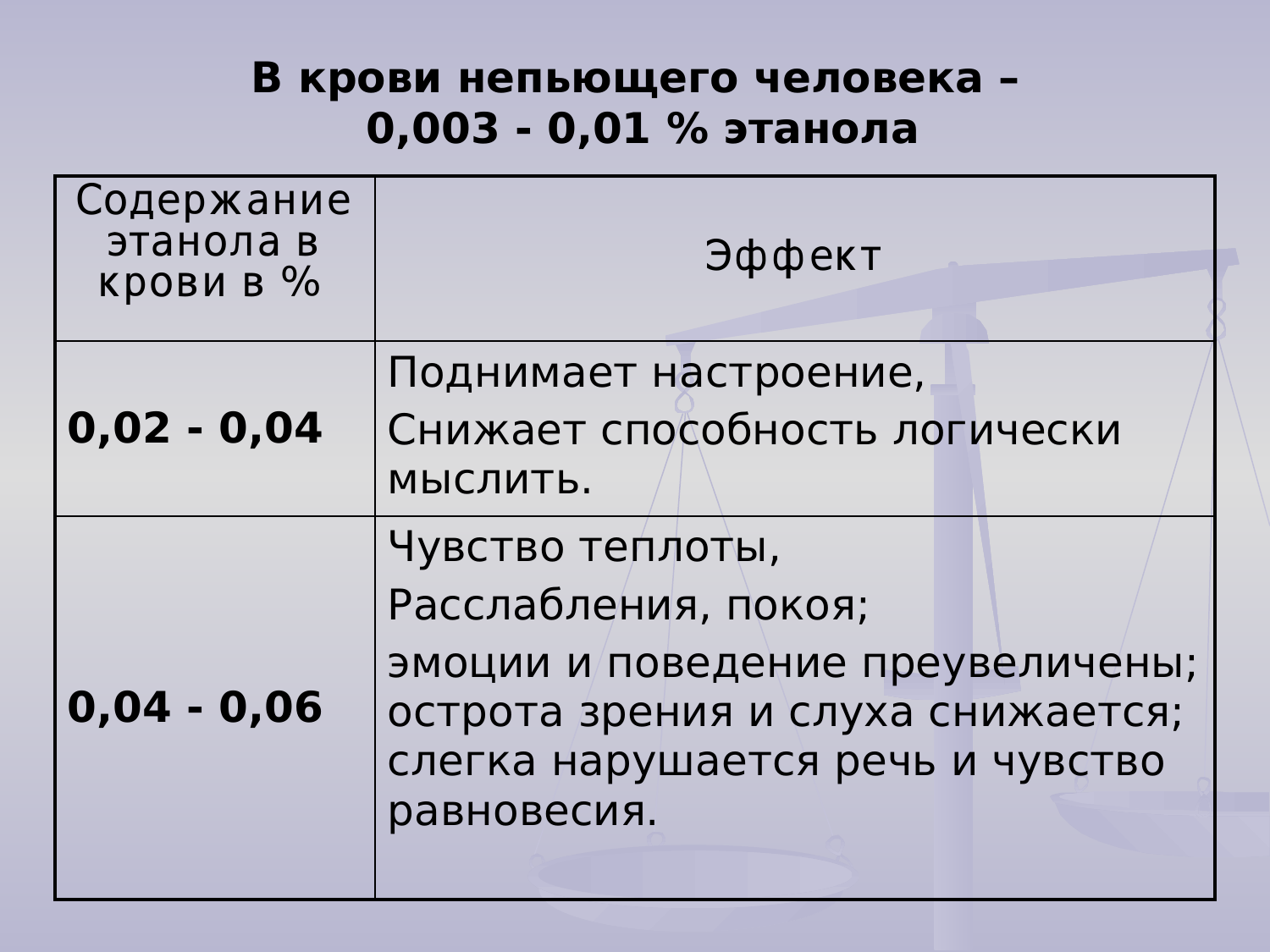

# В крови непьющего человека – 0,003 - 0,01 % этанола
| Содержание этанола в крови в % | Эффект |
| --- | --- |
| 0,02 - 0,04 | Поднимает настроение, Снижает способность логически мыслить. |
| 0,04 - 0,06 | Чувство теплоты, Расслабления, покоя; эмоции и поведение преувеличены; острота зрения и слуха снижается; слегка нарушается речь и чувство равновесия. |